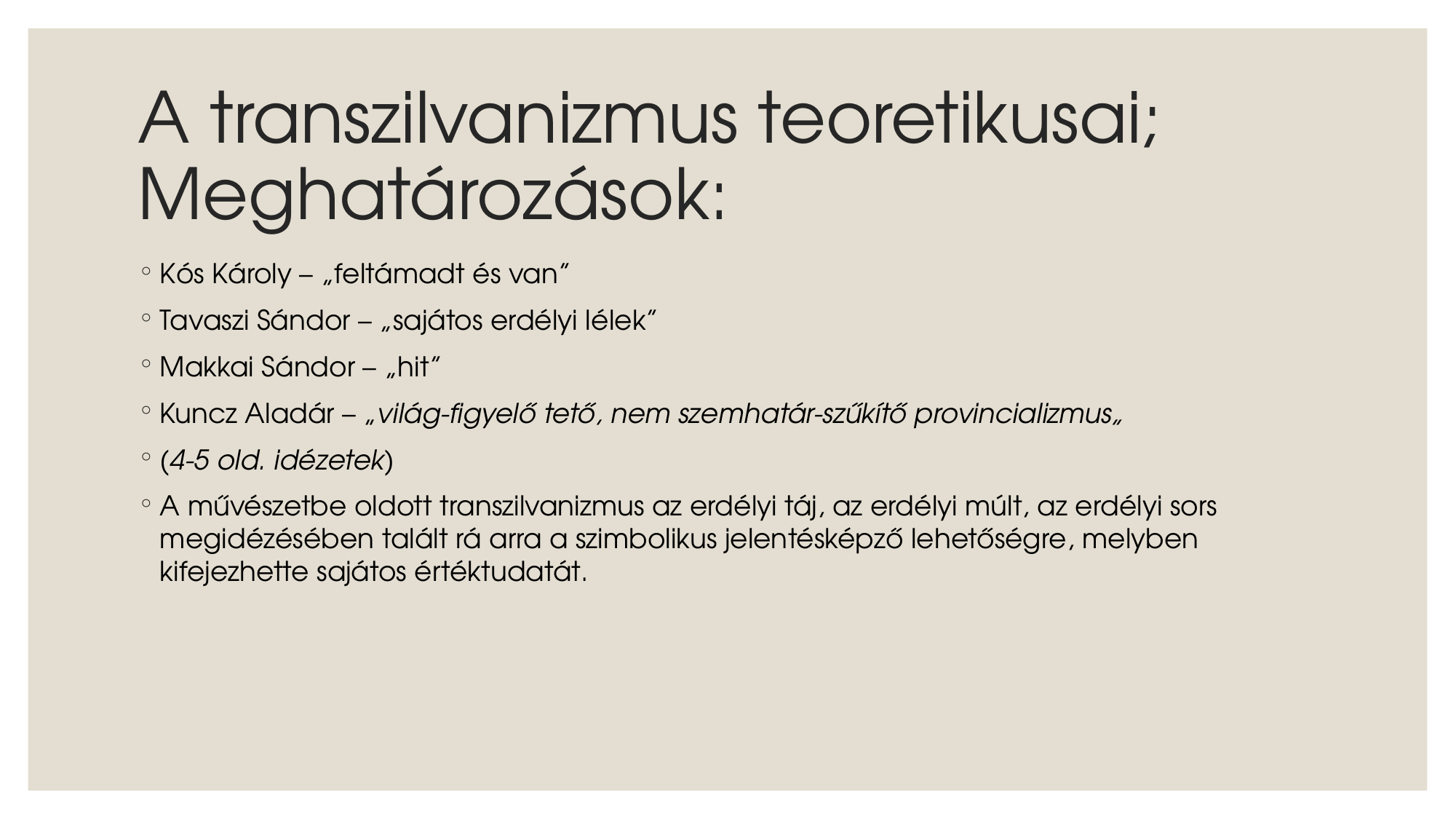

# A transzilvanizmus teoretikusai; Meghatározások:
Kós Károly – „feltámadt és van”
Tavaszi Sándor – „sajátos erdélyi lélek”
Makkai Sándor – „hit”
Kuncz Aladár – „világ-figyelő tető, nem szemhatár-szűkítő provincializmus„
(4-5 old. idézetek)
A művészetbe oldott transzilvanizmus az erdélyi táj, az erdélyi múlt, az erdélyi sors megidézésében talált rá arra a szimbolikus jelentésképző lehetőségre, melyben kifejezhette sajátos értéktudatát.